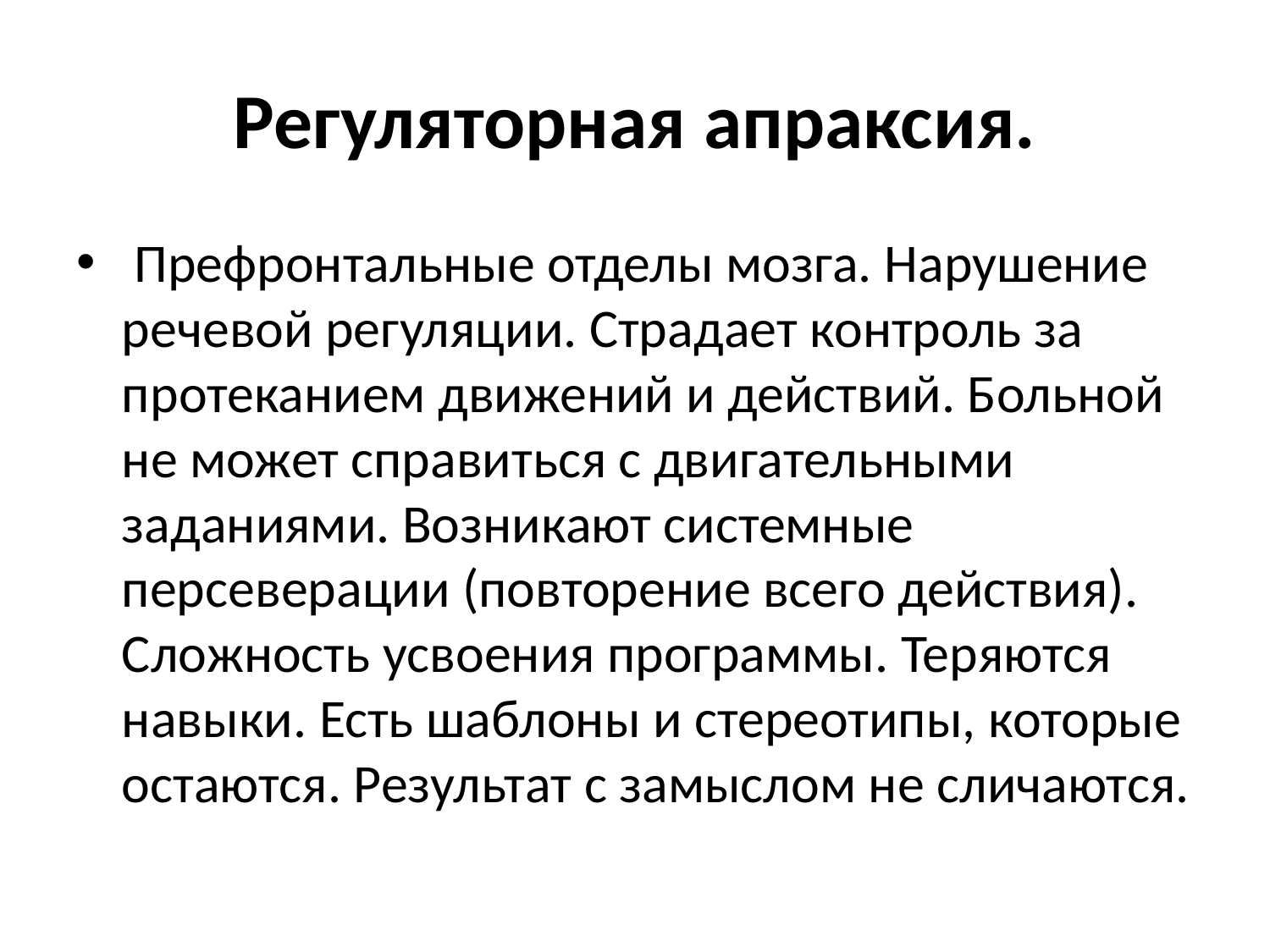

# Регуляторная апраксия.
 Префронтальные отделы мозга. Нарушение речевой регуляции. Страдает контроль за протеканием движений и действий. Больной не может справиться с двигательными заданиями. Возникают системные персеверации (повторение всего действия). Сложность усвоения программы. Теряются навыки. Есть шаблоны и стереотипы, которые остаются. Результат с замыслом не сличаются.